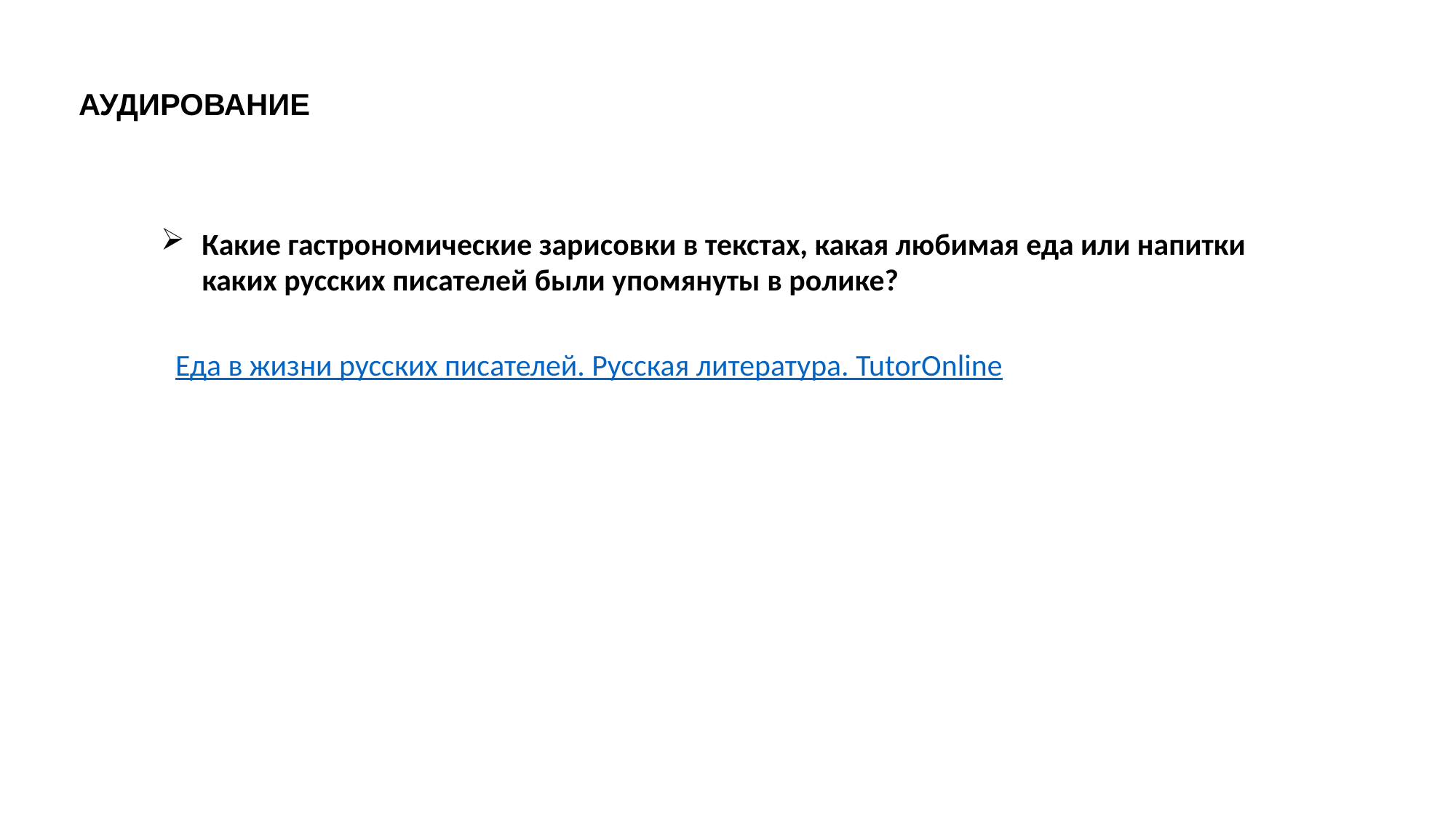

АУДИРОВАНИЕ
Какие гастрономические зарисовки в текстах, какая любимая еда или напитки каких русских писателей были упомянуты в ролике?
Еда в жизни русских писателей. Русская литература. TutorOnline